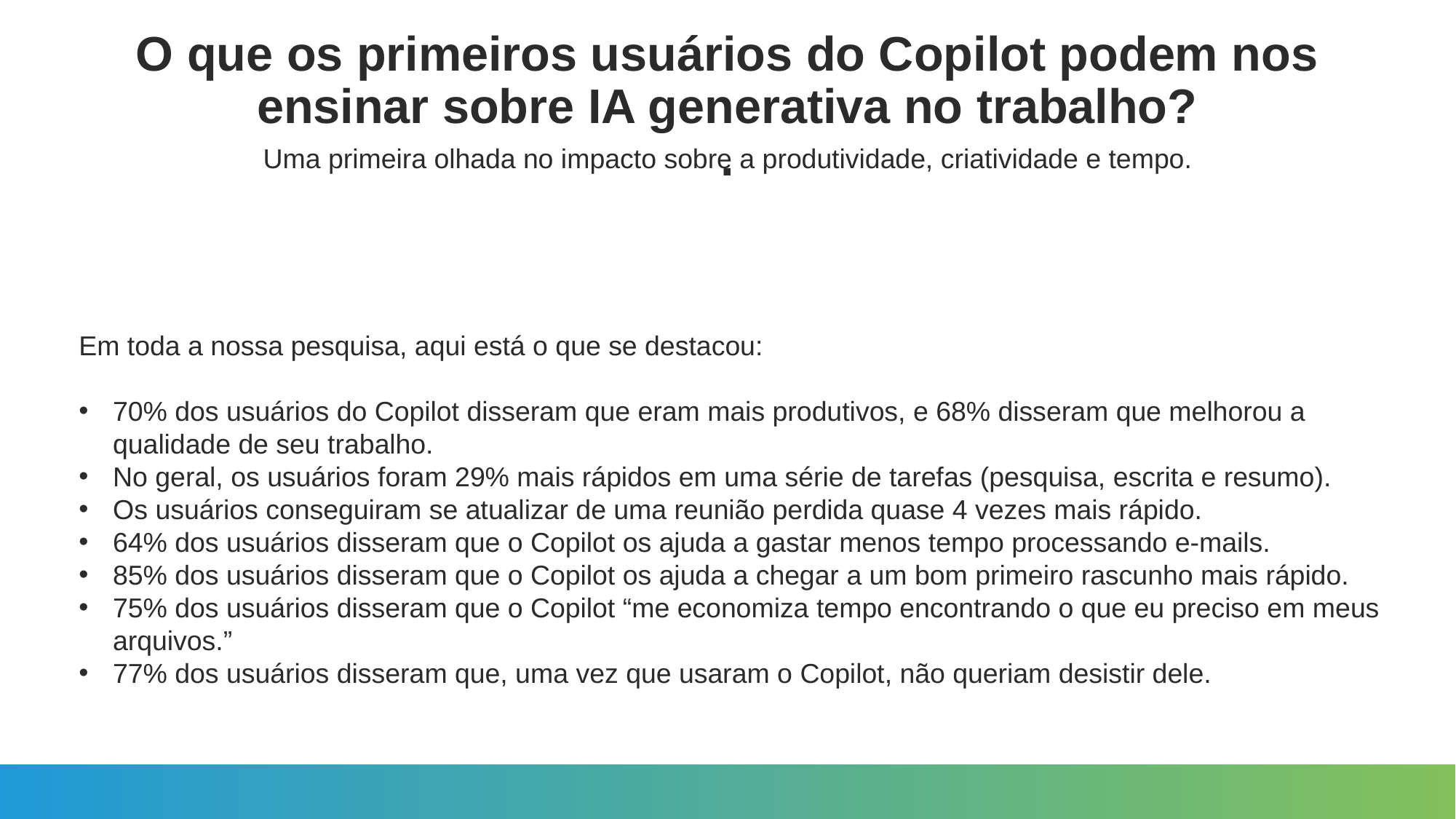

# O que os primeiros usuários do Copilot podem nos ensinar sobre IA generativa no trabalho? .
Uma primeira olhada no impacto sobre a produtividade, criatividade e tempo.
Em toda a nossa pesquisa, aqui está o que se destacou:

70% dos usuários do Copilot disseram que eram mais produtivos, e 68% disseram que melhorou a qualidade de seu trabalho.
No geral, os usuários foram 29% mais rápidos em uma série de tarefas (pesquisa, escrita e resumo).
Os usuários conseguiram se atualizar de uma reunião perdida quase 4 vezes mais rápido.
64% dos usuários disseram que o Copilot os ajuda a gastar menos tempo processando e-mails.
85% dos usuários disseram que o Copilot os ajuda a chegar a um bom primeiro rascunho mais rápido.
75% dos usuários disseram que o Copilot “me economiza tempo encontrando o que eu preciso em meus arquivos.”
77% dos usuários disseram que, uma vez que usaram o Copilot, não queriam desistir dele.